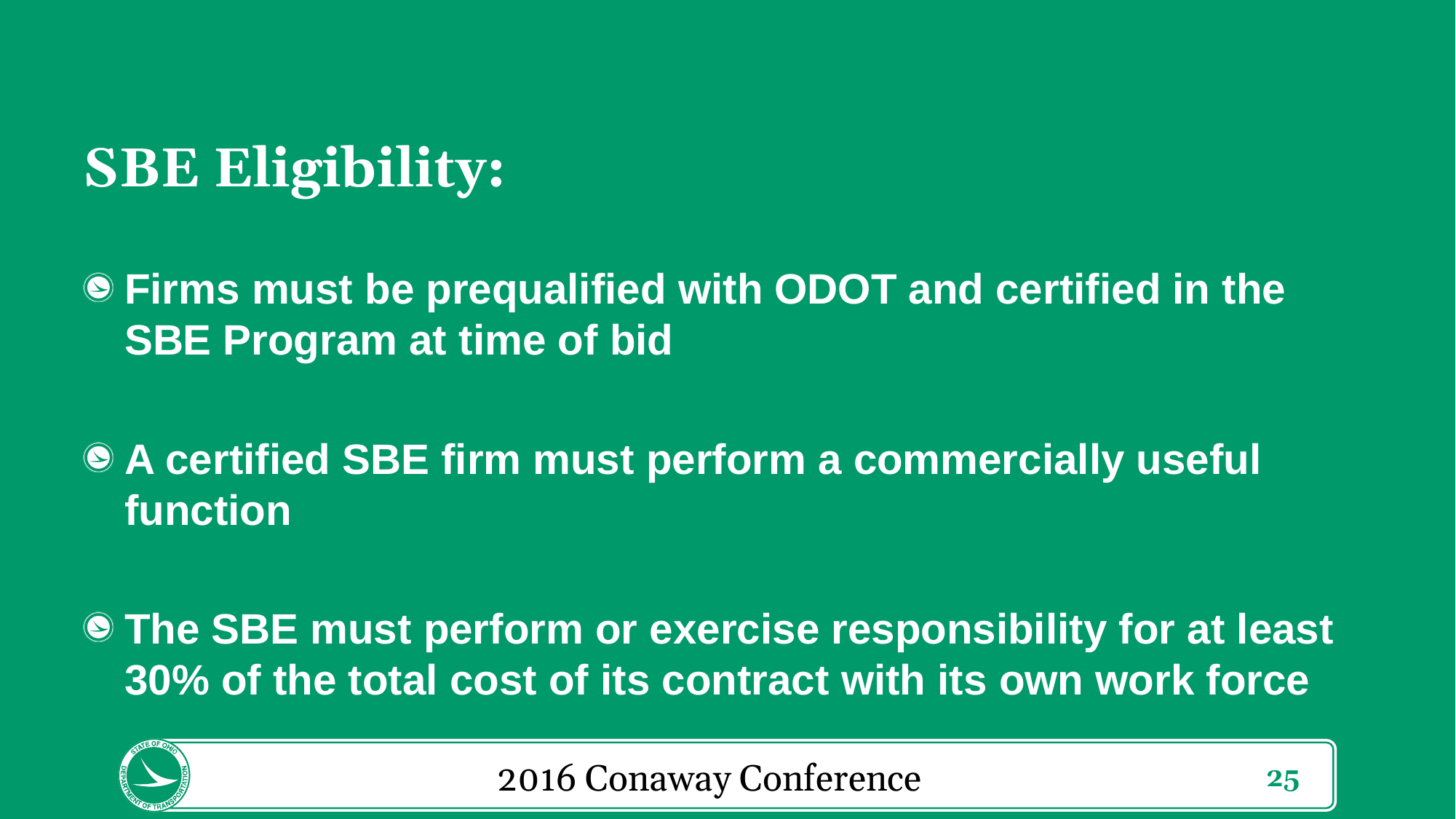

SBE Eligibility:
Firms must be prequalified with ODOT and certified in the SBE Program at time of bid

A certified SBE firm must perform a commercially useful function

The SBE must perform or exercise responsibility for at least 30% of the total cost of its contract with its own work force
2016 Conaway Conference